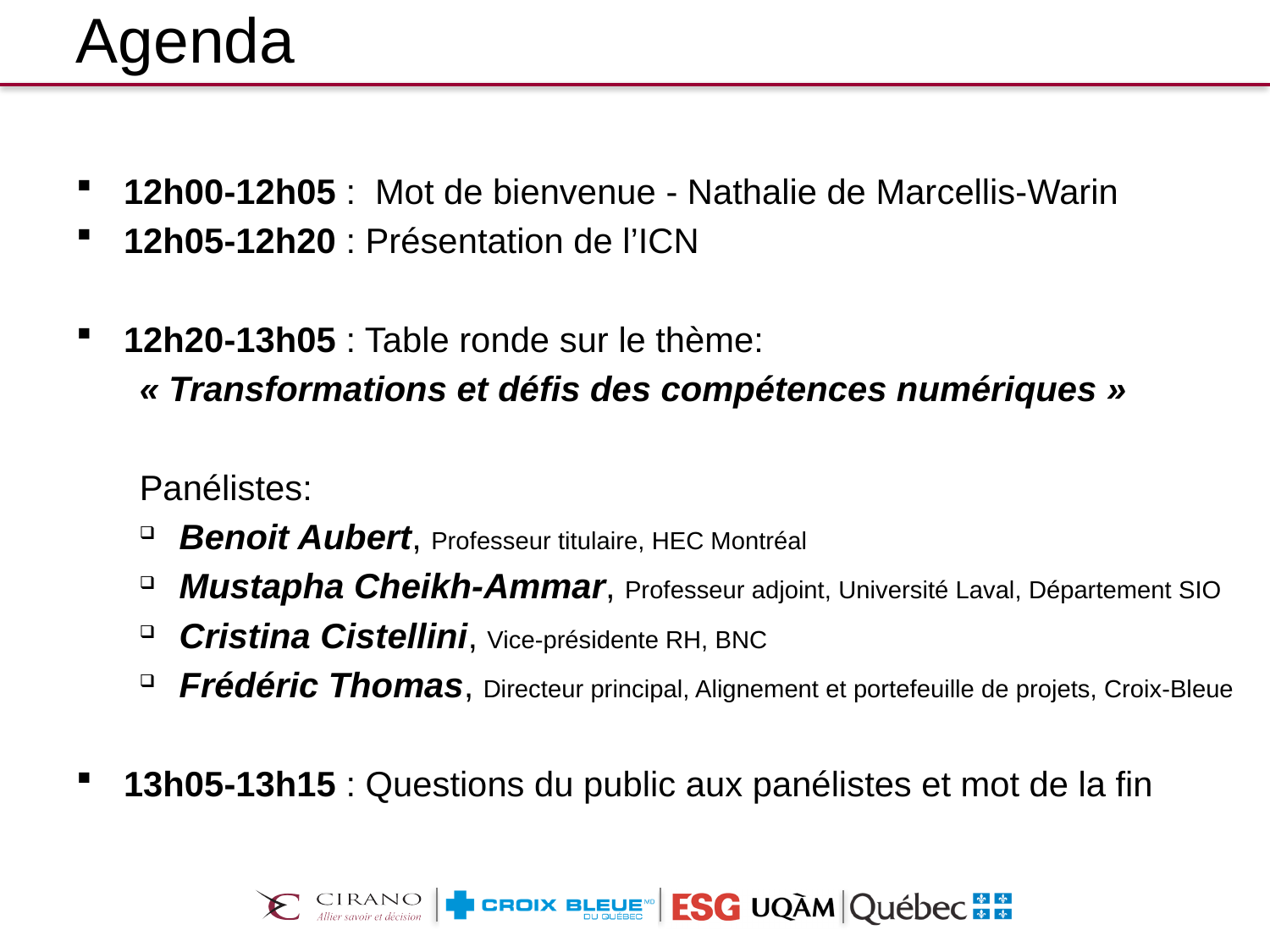

# Agenda
12h00-12h05 :  Mot de bienvenue - Nathalie de Marcellis-Warin
12h05-12h20 : Présentation de l’ICN

12h20-13h05 : Table ronde sur le thème:
« Transformations et défis des compétences numériques »

Panélistes:
Benoit Aubert, Professeur titulaire, HEC Montréal
Mustapha Cheikh-Ammar, Professeur adjoint, Université Laval, Département SIO
Cristina Cistellini, Vice-présidente RH, BNC
Frédéric Thomas, Directeur principal, Alignement et portefeuille de projets, Croix-Bleue

13h05-13h15 : Questions du public aux panélistes et mot de la fin